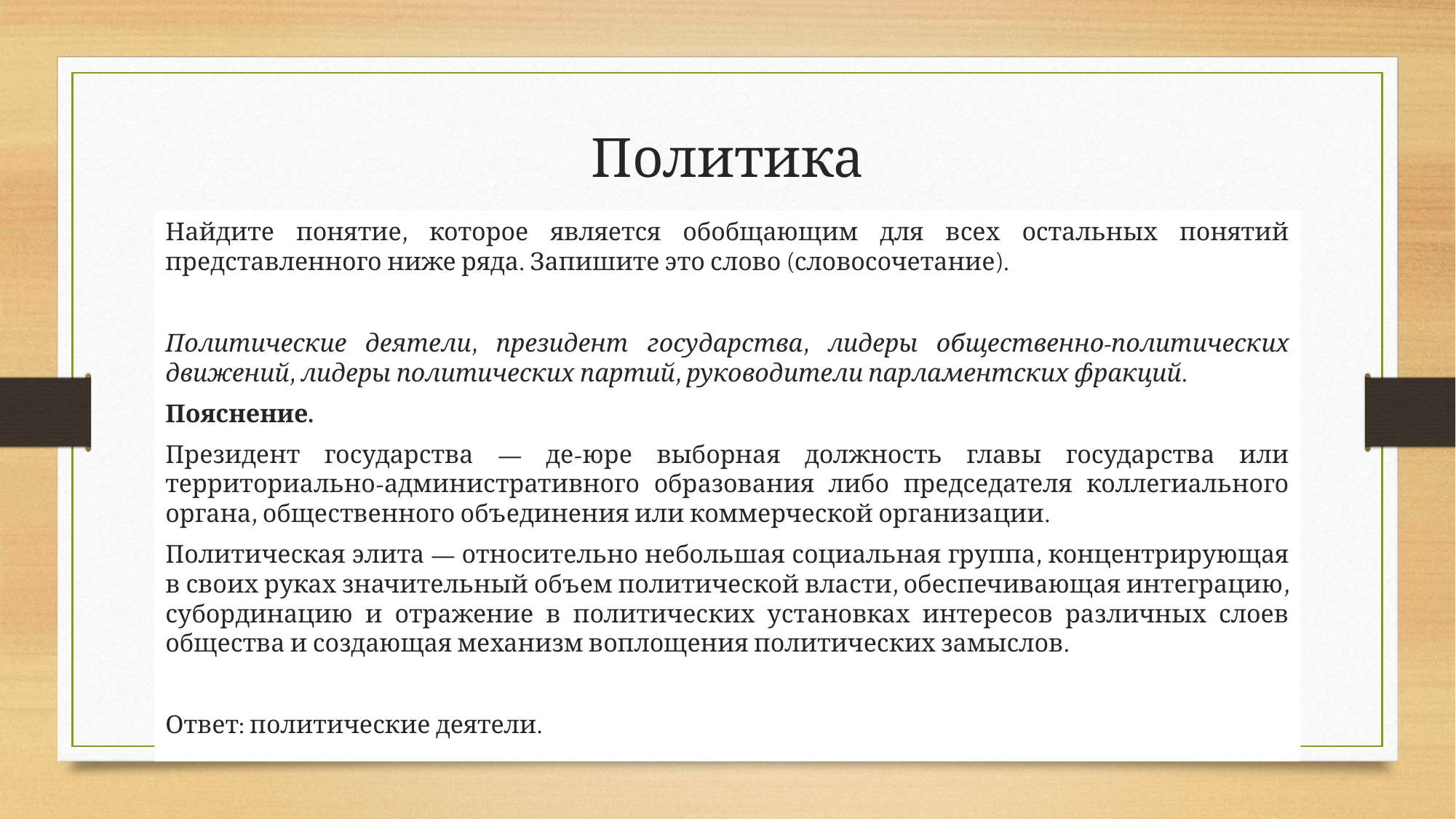

# Политика
Найдите понятие, которое является обобщающим для всех остальных понятий представленного ниже ряда. Запишите это слово (словосочетание).

Политические деятели, президент государства, лидеры общественно-политических движений, лидеры политических партий, руководители парламентских фракций.
Пояснение.
Президент государства — де-юре выборная должность главы государства или территориально-административного образования либо председателя коллегиального органа, общественного объединения или коммерческой организации.
Политическая элита — относительно небольшая социальная группа, концентрирующая в своих руках значительный объем политической власти, обеспечивающая интеграцию, субординацию и отражение в политических установках интересов различных слоев общества и создающая механизм воплощения политических замыслов.

Ответ: политические деятели.